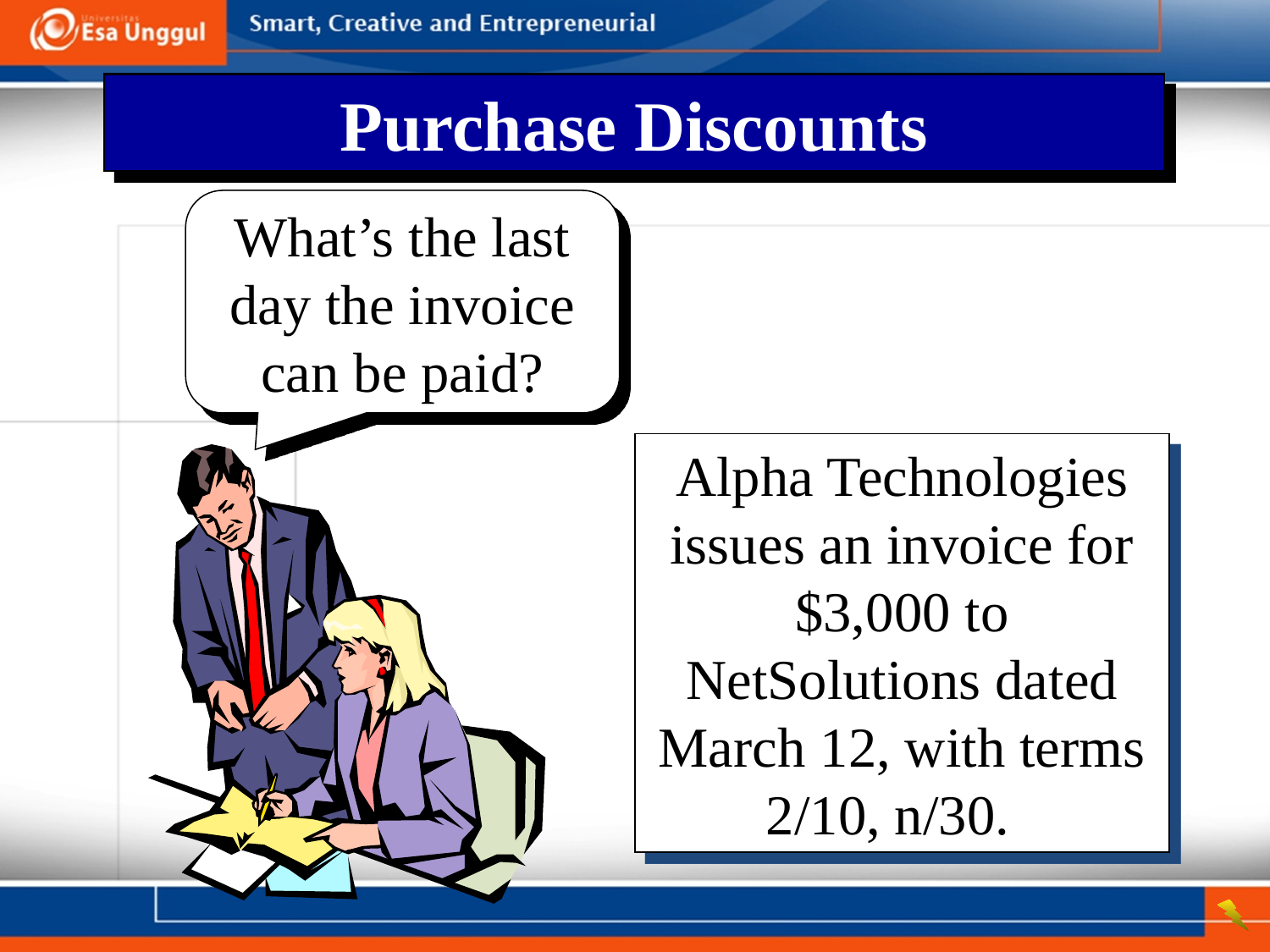

Purchase Discounts
What’s the last day the invoice can be paid?

Alpha Technologies issues an invoice for $3,000 to NetSolutions dated March 12, with terms 2/10, n/30.